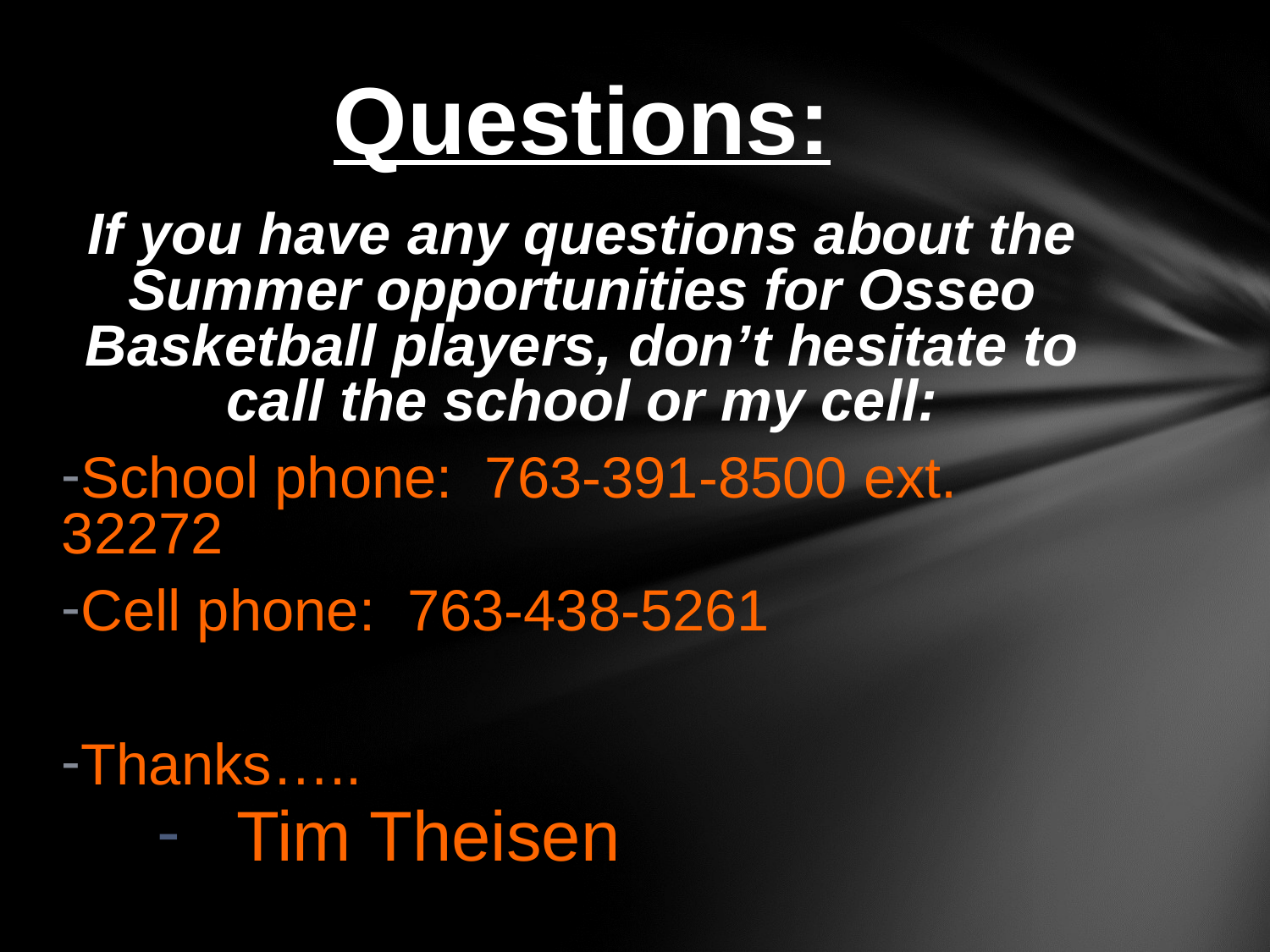

# Questions:
If you have any questions about the Summer opportunities for Osseo Basketball players, don’t hesitate to call the school or my cell:
School phone:  763-391-8500 ext. 32272
Cell phone:  763-438-5261

Thanks…..
Tim Theisen